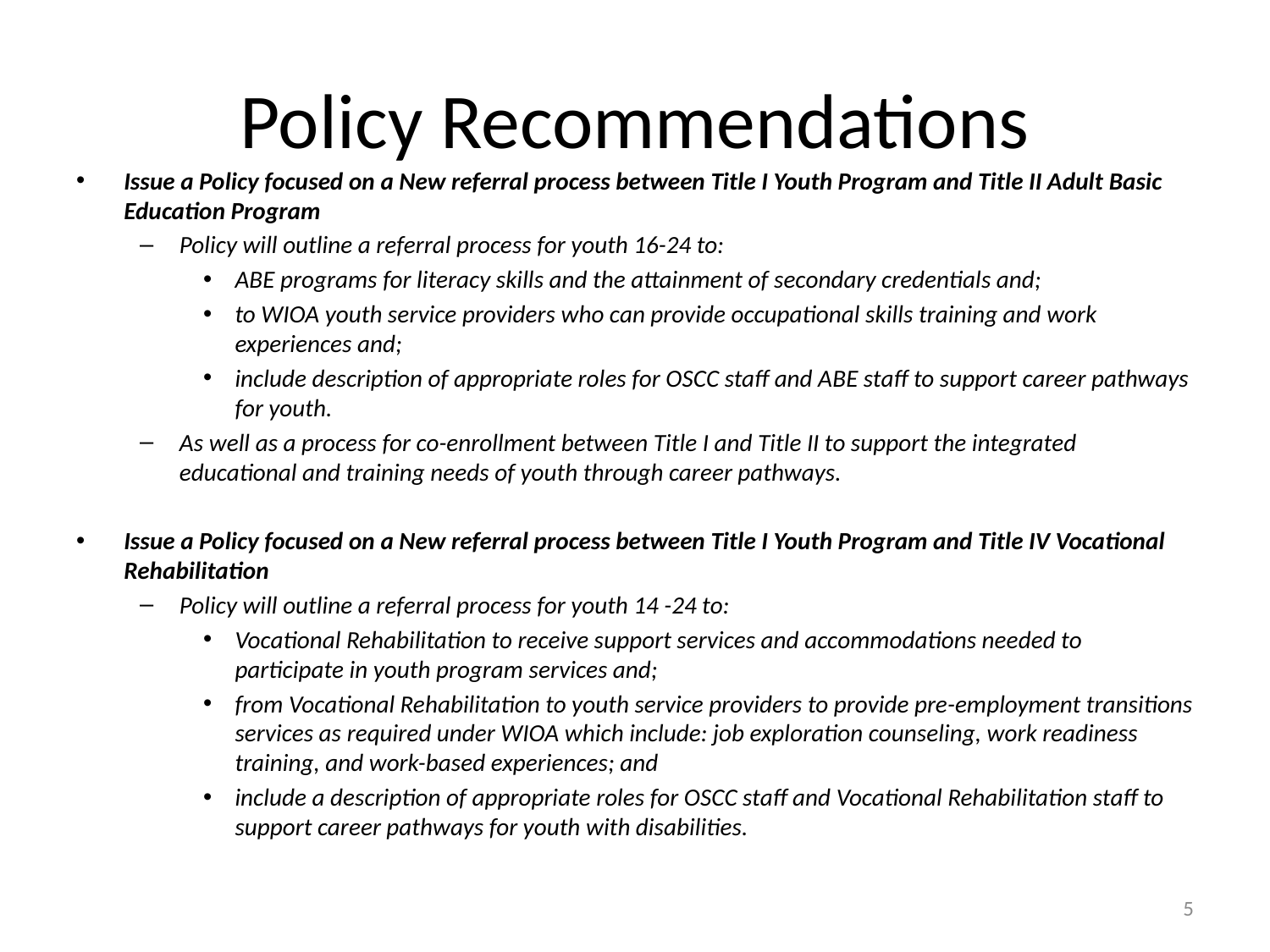

# Policy Recommendations
Issue a Policy focused on a New referral process between Title I Youth Program and Title II Adult Basic Education Program
Policy will outline a referral process for youth 16-24 to:
ABE programs for literacy skills and the attainment of secondary credentials and;
to WIOA youth service providers who can provide occupational skills training and work experiences and;
include description of appropriate roles for OSCC staff and ABE staff to support career pathways for youth.
As well as a process for co-enrollment between Title I and Title II to support the integrated educational and training needs of youth through career pathways.

Issue a Policy focused on a New referral process between Title I Youth Program and Title IV Vocational Rehabilitation
Policy will outline a referral process for youth 14 -24 to:
Vocational Rehabilitation to receive support services and accommodations needed to participate in youth program services and;
from Vocational Rehabilitation to youth service providers to provide pre-employment transitions services as required under WIOA which include: job exploration counseling, work readiness training, and work-based experiences; and
include a description of appropriate roles for OSCC staff and Vocational Rehabilitation staff to support career pathways for youth with disabilities.
5